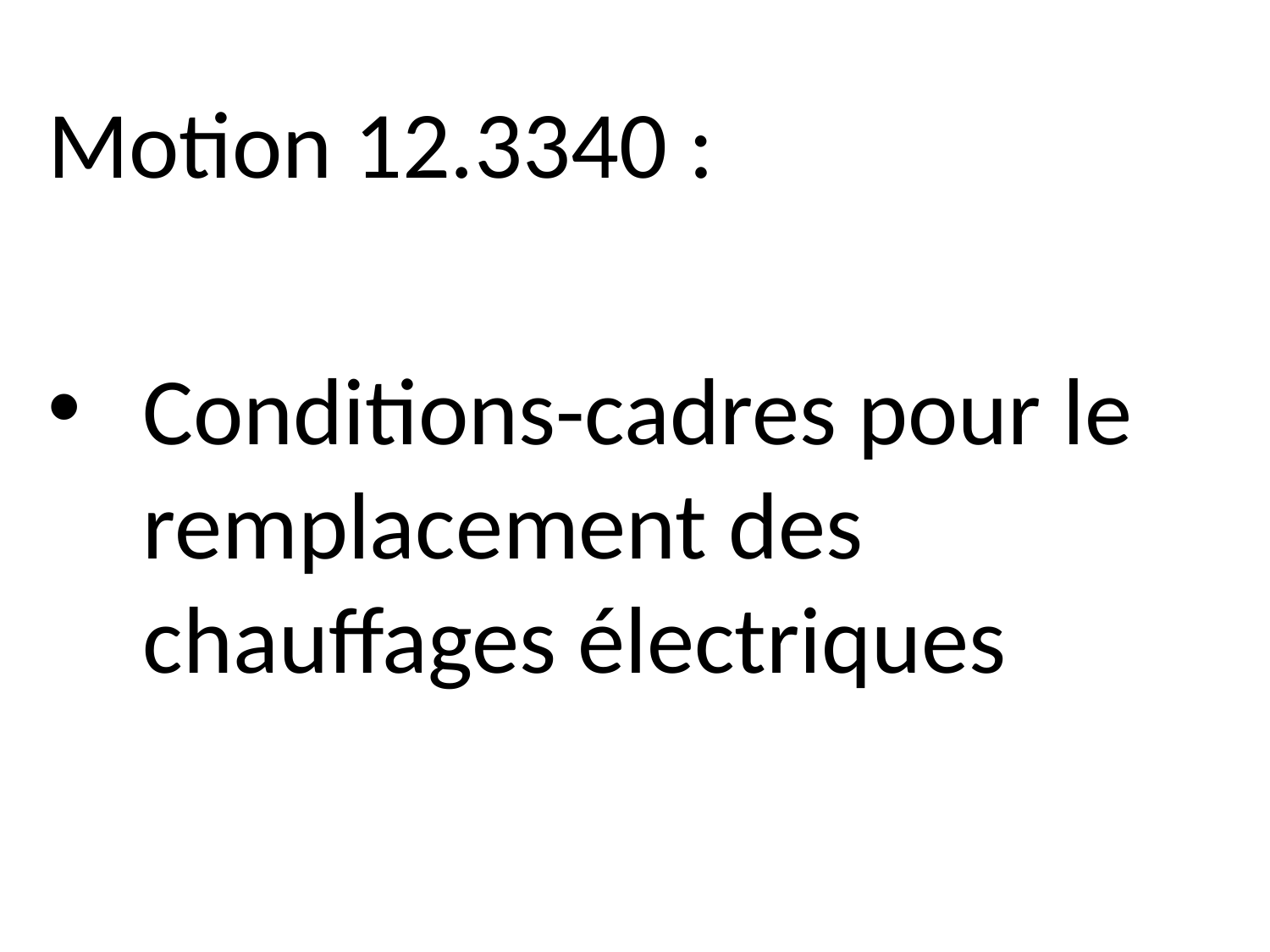

Motion 12.3340 :

Conditions-cadres pour le remplacement des chauffages électriques